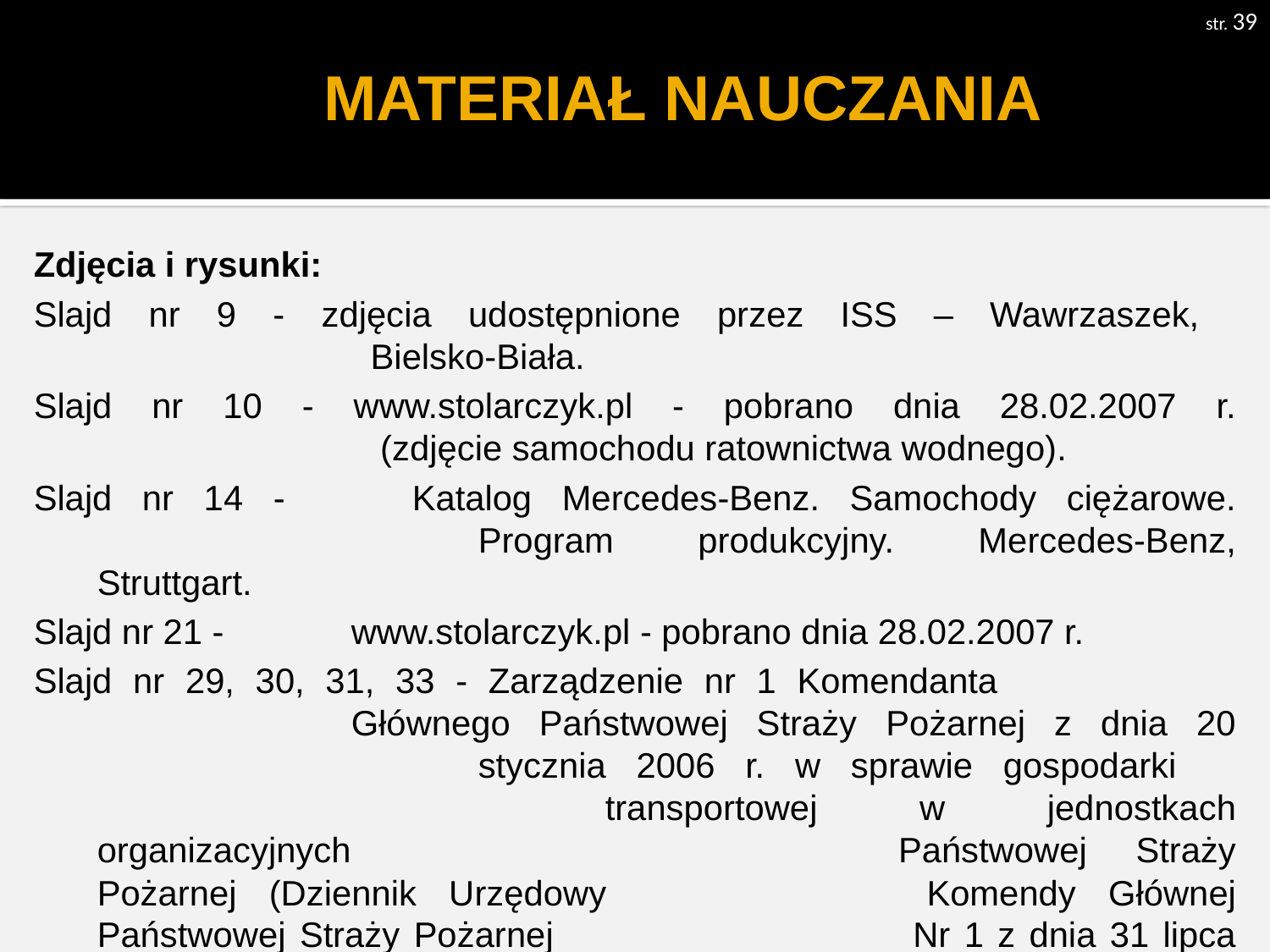

str. 39
# MATERIAŁ NAUCZANIA
Zdjęcia i rysunki:
Slajd nr 9 - zdjęcia udostępnione przez ISS – Wawrzaszek,
		  Bielsko-Biała.
Slajd nr 10 - www.stolarczyk.pl - pobrano dnia 28.02.2007 r.
		   (zdjęcie samochodu ratownictwa wodnego).
Slajd nr 14 -	Katalog Mercedes-Benz. Samochody ciężarowe. 			Program produkcyjny. Mercedes-Benz, Struttgart.
Slajd nr 21 - 	www.stolarczyk.pl - pobrano dnia 28.02.2007 r.
Slajd nr 29, 30, 31, 33 - Zarządzenie nr 1 Komendanta 				Głównego Państwowej Straży Pożarnej z dnia 20 			stycznia 2006 r. w sprawie gospodarki 					transportowej w jednostkach organizacyjnych 				Państwowej Straży Pożarnej (Dziennik Urzędowy 			Komendy Głównej Państwowej Straży Pożarnej 			   Nr 1 z dnia 31 lipca 2006 r., poz. 1).